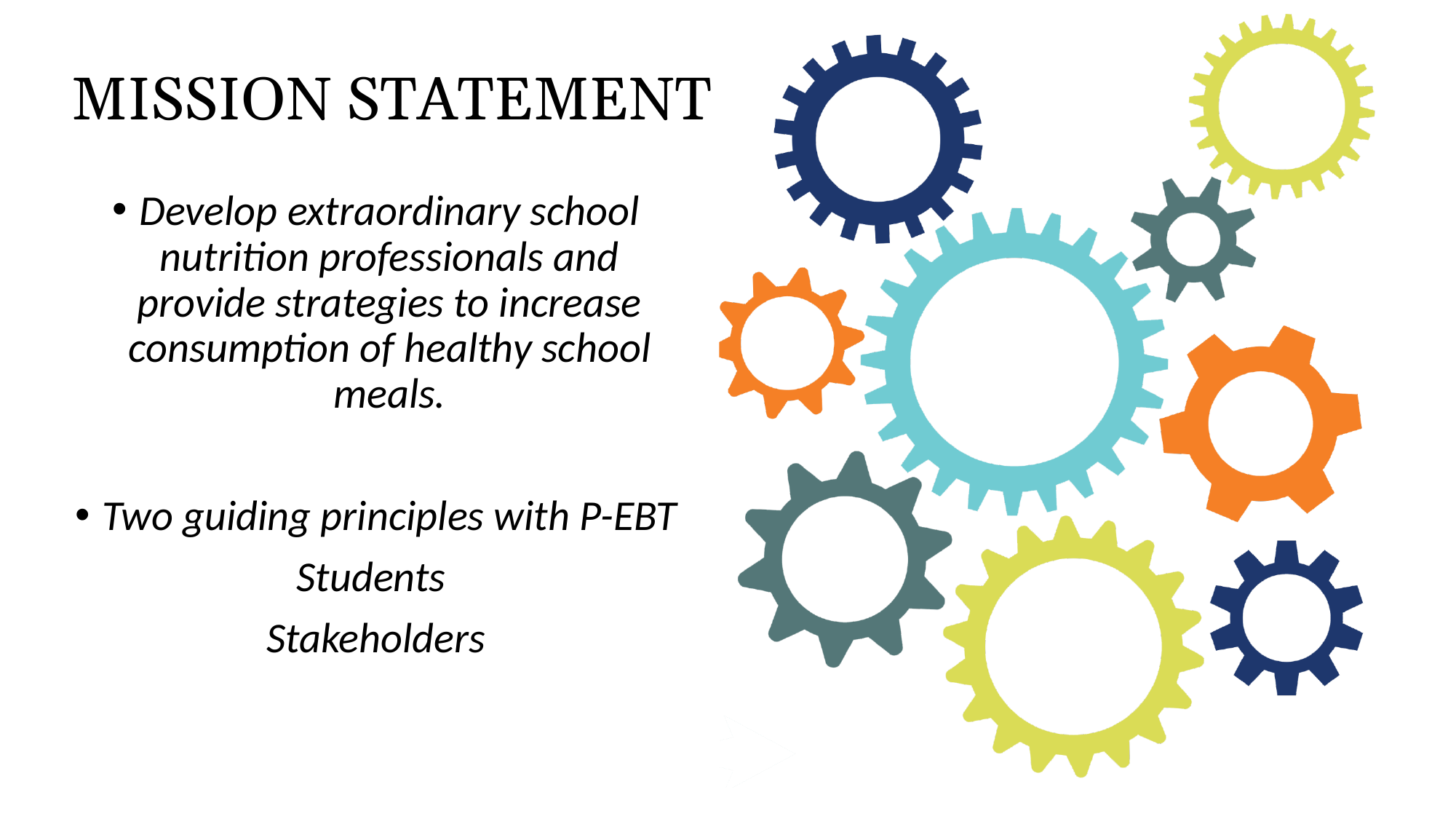

# MISSION STATEMENT
Develop extraordinary school nutrition professionals and provide strategies to increase consumption of healthy school meals.

Two guiding principles with P-EBT
Students
Stakeholders